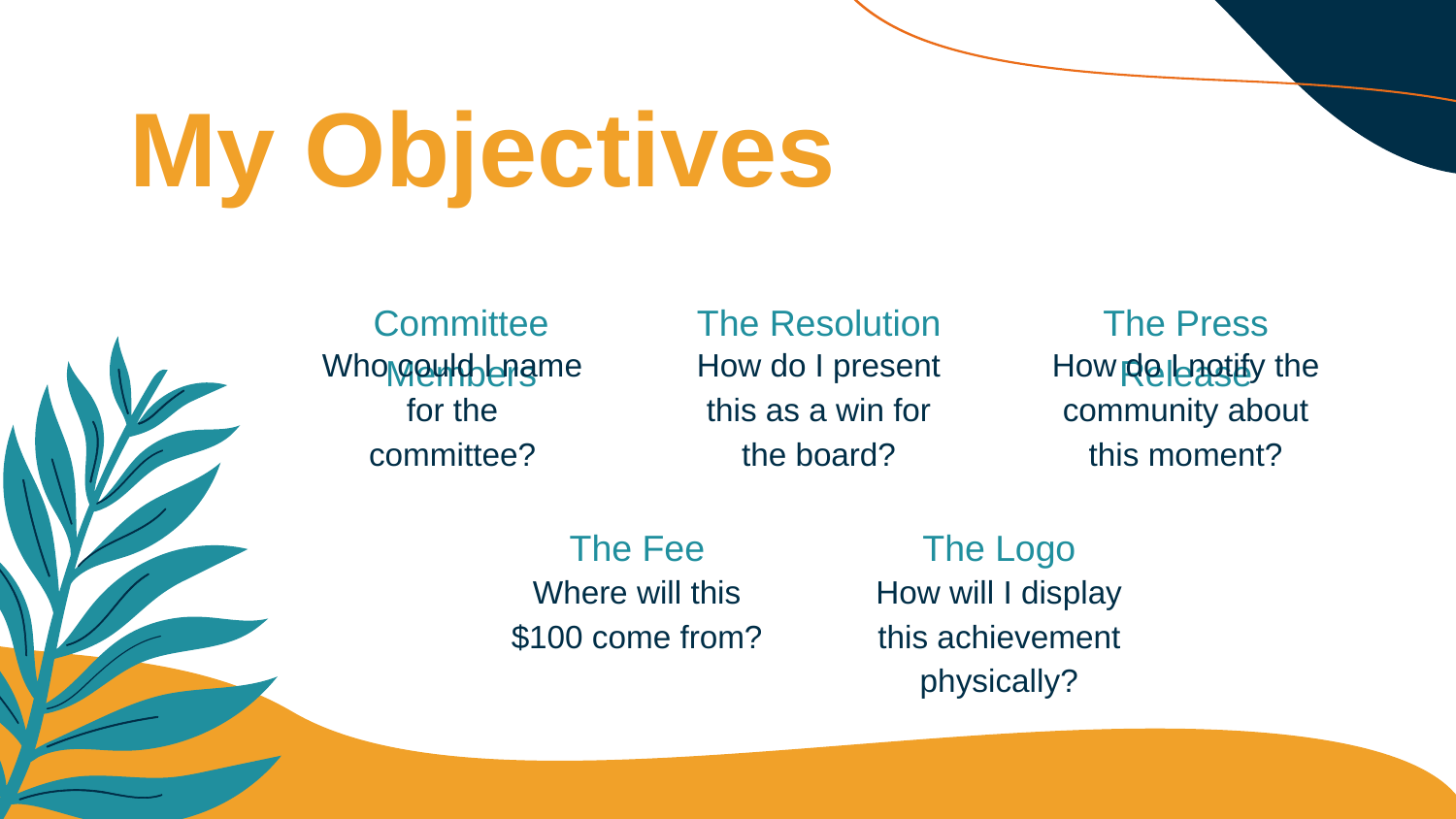

# My Objectives
Committee Members
The Resolution
The Press Release
Who could I name for the committee?
How do I present this as a win for the board?
How do I notify the community about this moment?
The Fee
The Logo
Where will this $100 come from?
How will I display this achievement physically?